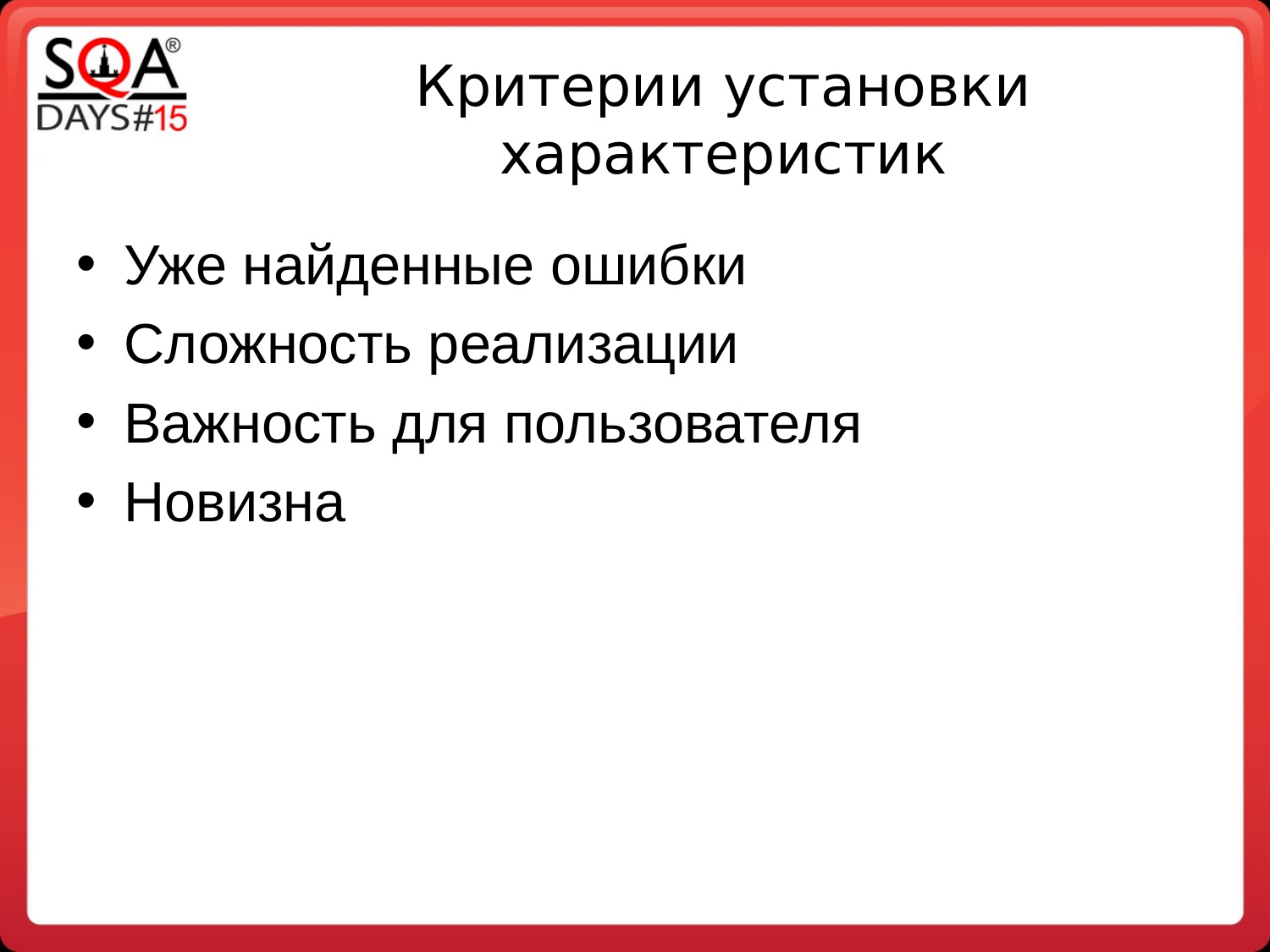

Критерии установки характеристик
Уже найденные ошибки
Сложность реализации
Важность для пользователя
Новизна